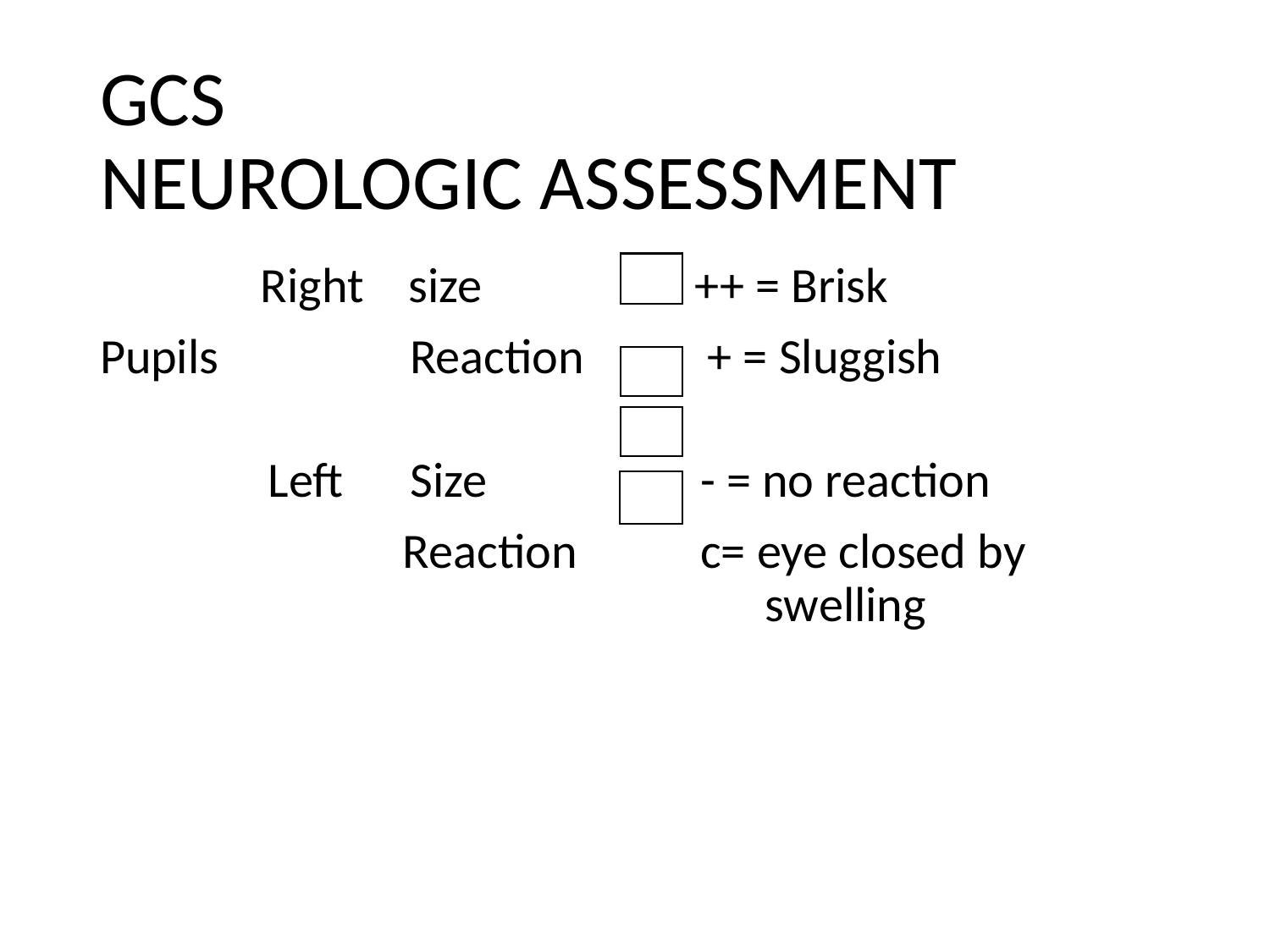

# GCS NEUROLOGIC ASSESSMENT
	   Right    size                   ++ = Brisk
Pupils 	     Reaction           + = Sluggish
               Left      Size                   - = no reaction
                           Reaction           c= eye closed by 				              swelling